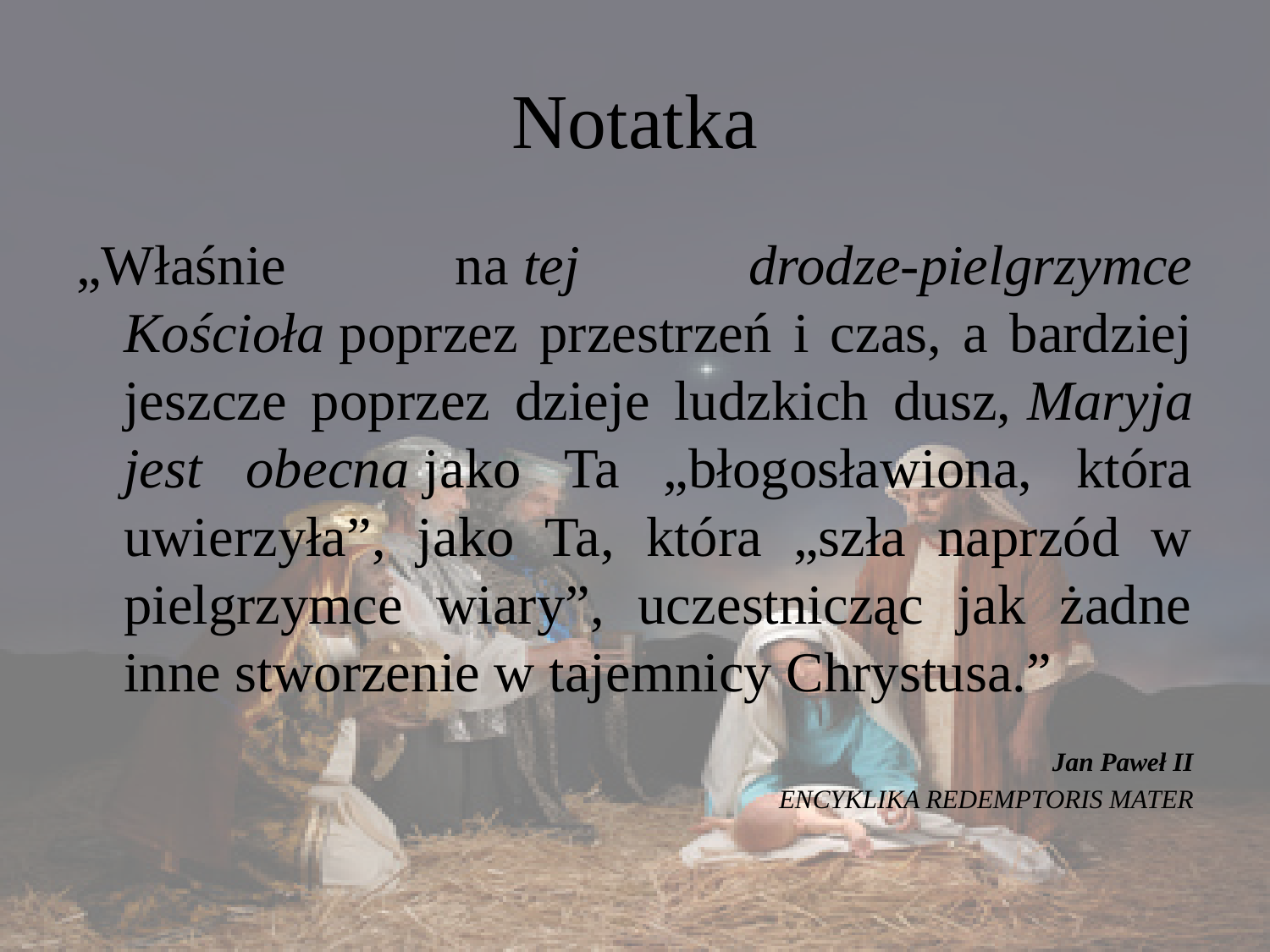

# Notatka
„Właśnie na tej drodze-pielgrzymce Kościoła poprzez przestrzeń i czas, a bardziej jeszcze poprzez dzieje ludzkich dusz, Maryja jest obecna jako Ta „błogosławiona, która uwierzyła”, jako Ta, która „szła naprzód w pielgrzymce wiary”, uczestnicząc jak żadne inne stworzenie w tajemnicy Chrystusa.”

Jan Paweł II
ENCYKLIKA REDEMPTORIS MATER